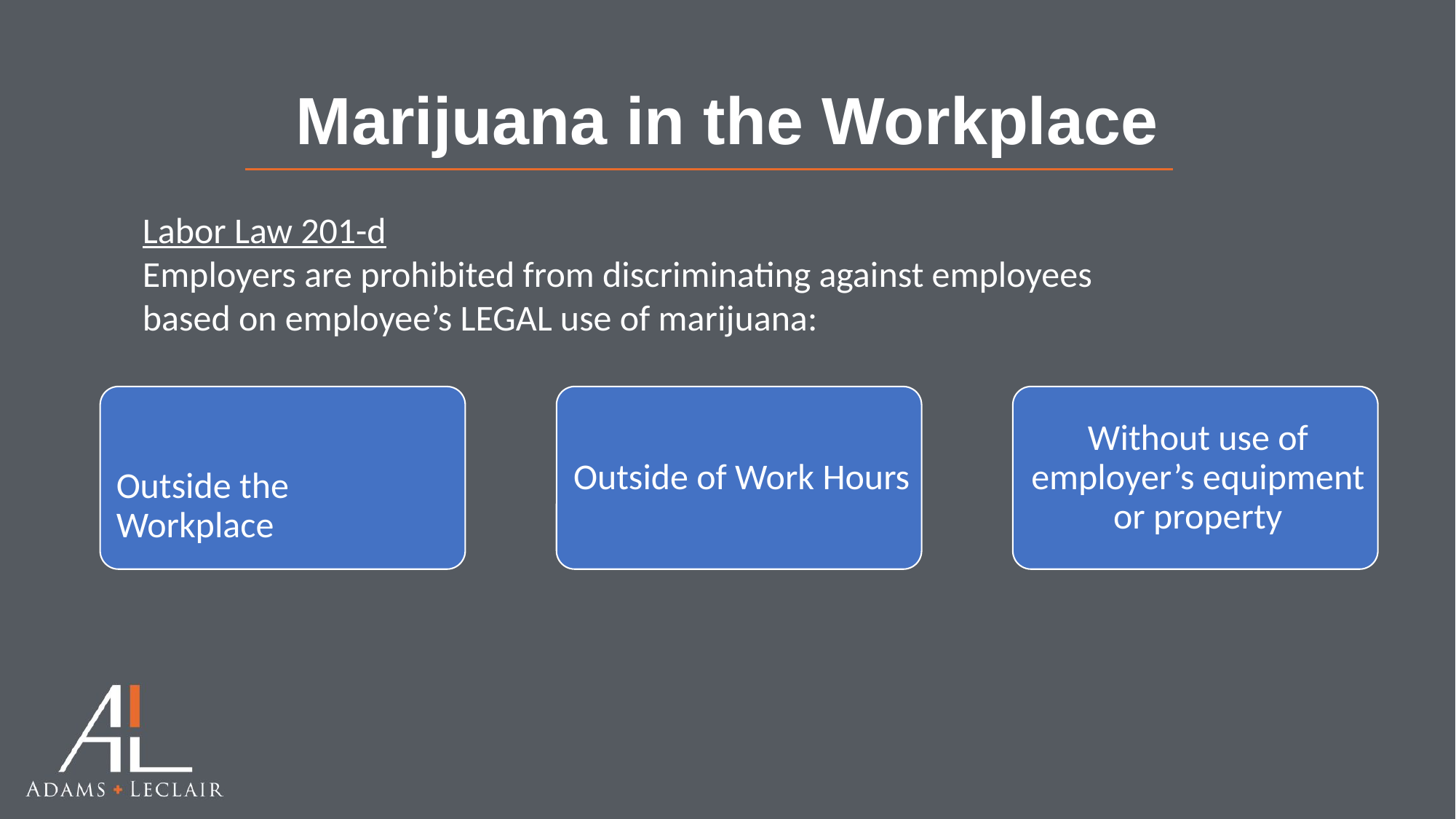

# Marijuana in the Workplace
Labor Law 201-d
Employers are prohibited from discriminating against employees based on employee’s LEGAL use of marijuana:

Outside the Workplace
Outside of Work Hours
Without use of employer’s equipment or property